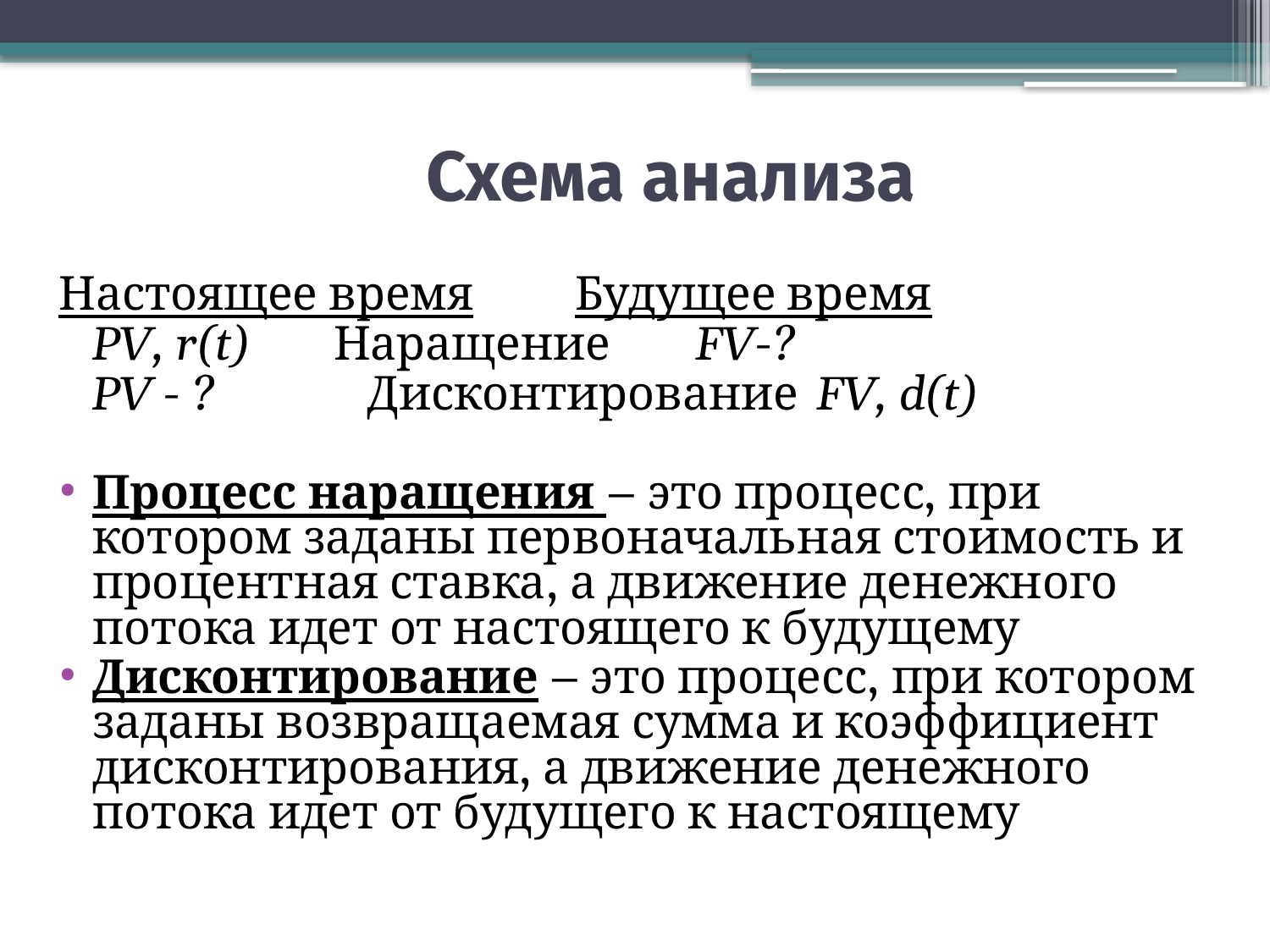

# Схема анализа
Настоящее время			Будущее время
	PV, r(t)		Наращение		FV-?
	PV - ?	   Дисконтирование 		FV, d(t)

Процесс наращения – это процесс, при котором заданы первоначальная стоимость и процентная ставка, а движение денежного потока идет от настоящего к будущему
Дисконтирование – это процесс, при котором заданы возвращаемая сумма и коэффициент дисконтирования, а движение денежного потока идет от будущего к настоящему